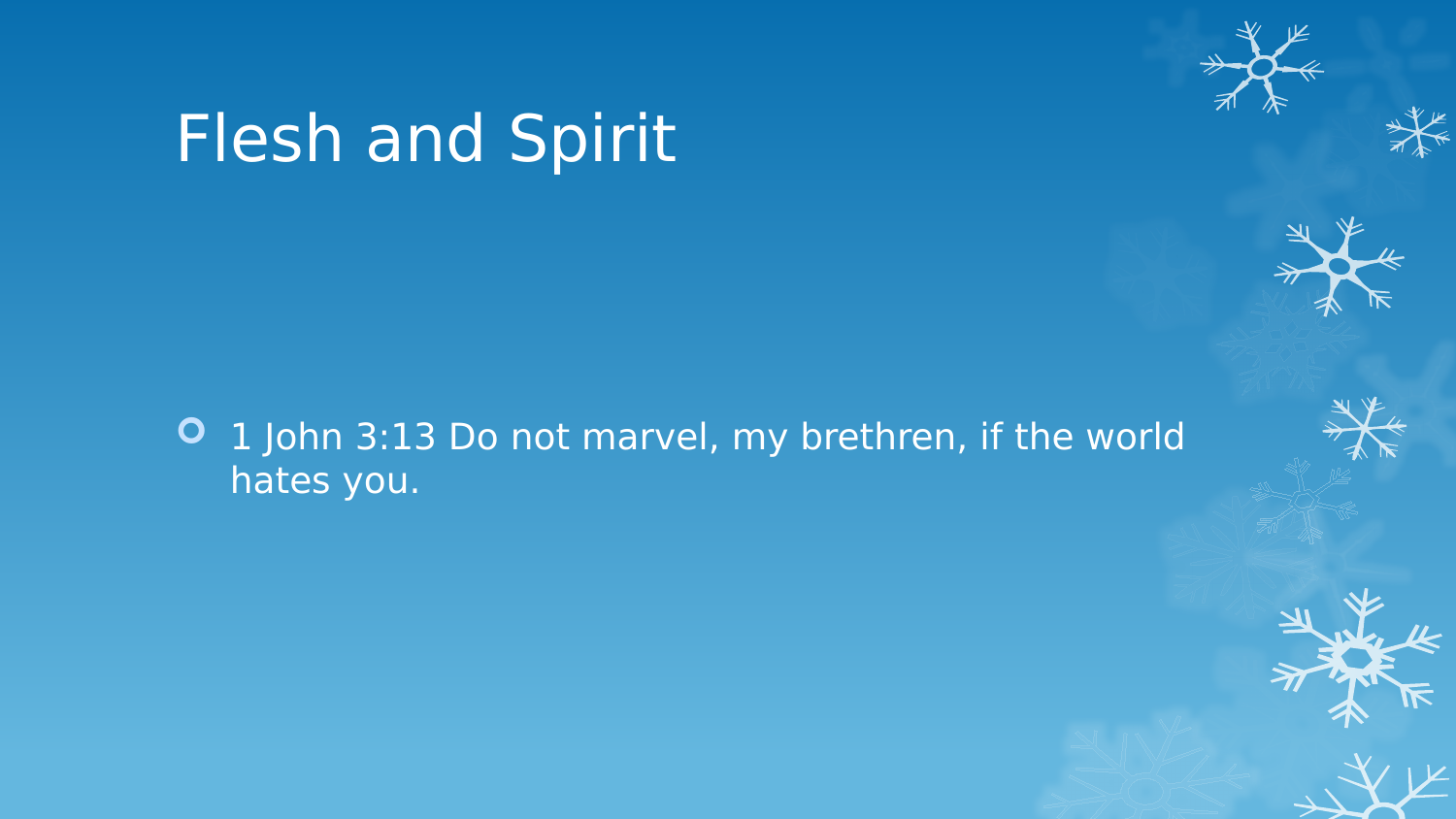

# Flesh and Spirit
1 John 3:13 Do not marvel, my brethren, if the world hates you.